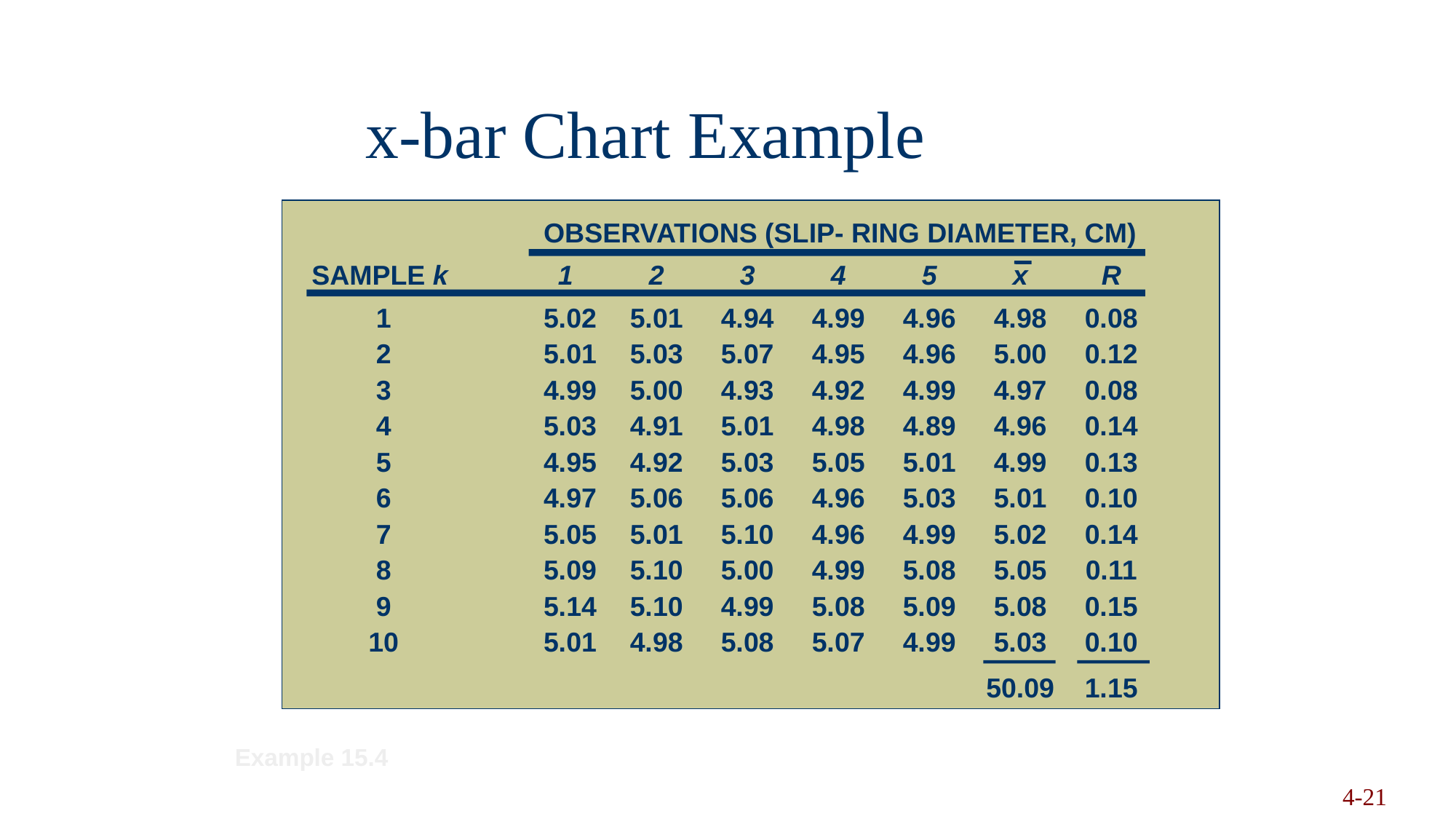

# x-bar Chart Example
		OBSERVATIONS (SLIP- RING DIAMETER, CM)
	SAMPLE k 		1	2	3	4	5	x	R
	1	5.02	5.01	4.94	4.99	4.96	4.98	0.08
	2	5.01	5.03	5.07	4.95	4.96	5.00	0.12
	3	4.99	5.00	4.93	4.92	4.99	4.97	0.08
	4	5.03	4.91	5.01	4.98	4.89	4.96	0.14
	5	4.95	4.92	5.03	5.05	5.01	4.99	0.13
	6	4.97	5.06	5.06	4.96	5.03	5.01	0.10
	7	5.05	5.01	5.10	4.96	4.99	5.02	0.14
	8	5.09	5.10	5.00	4.99	5.08	5.05	0.11
	9	5.14	5.10	4.99	5.08	5.09	5.08	0.15
	10	5.01	4.98	5.08	5.07	4.99	5.03	0.10
								50.09	1.15

Example 15.4
Copyright 2006 John Wiley & Sons, Inc.
4-21